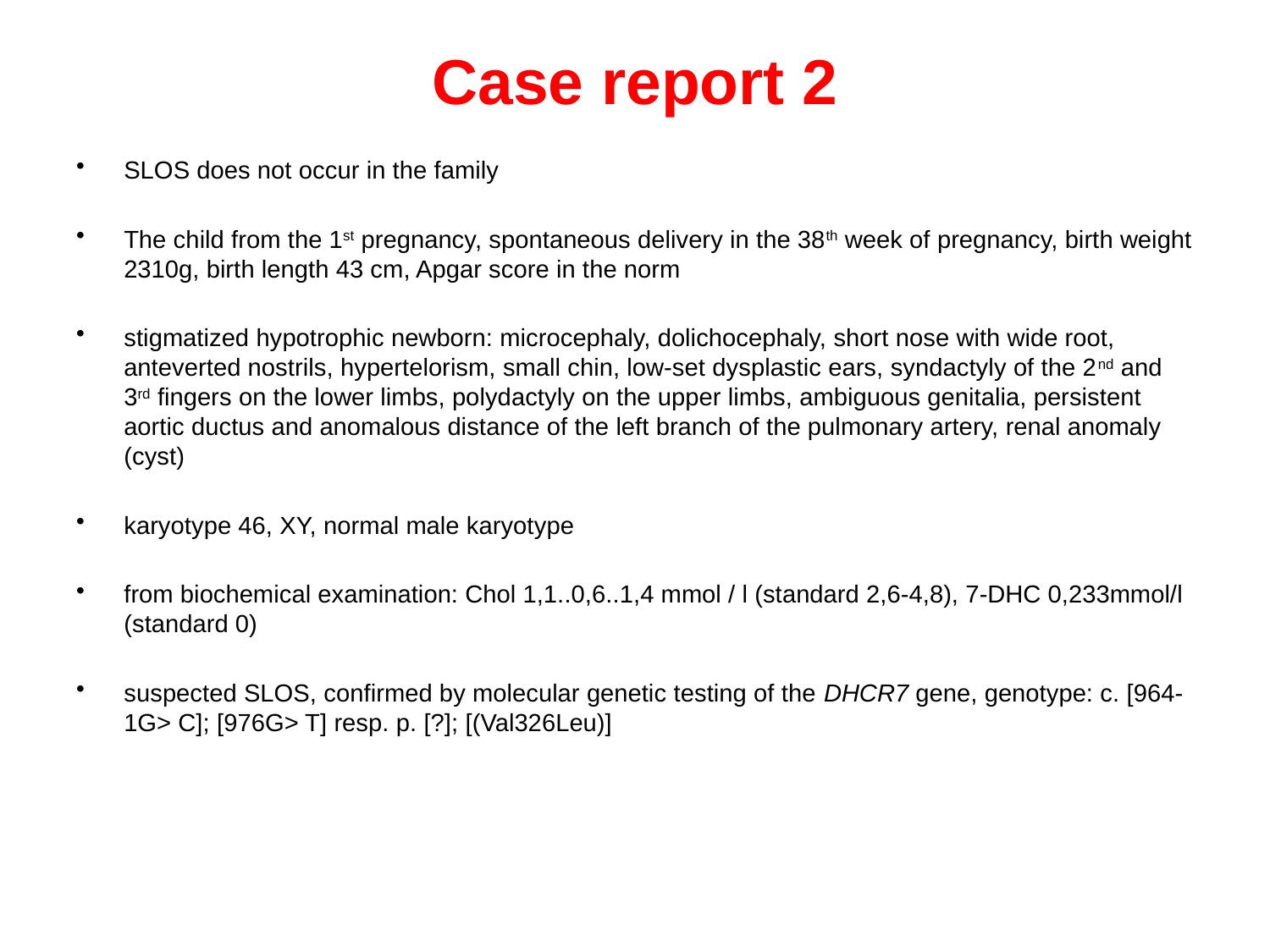

# Case report 2
SLOS does not occur in the family

The child from the 1st pregnancy, spontaneous delivery in the 38th week of pregnancy, birth weight 2310g, birth length 43 cm, Apgar score in the norm

stigmatized hypotrophic newborn: microcephaly, dolichocephaly, short nose with wide root, anteverted nostrils, hypertelorism, small chin, low-set dysplastic ears, syndactyly of the 2nd and 3rd fingers on the lower limbs, polydactyly on the upper limbs, ambiguous genitalia, persistent aortic ductus and anomalous distance of the left branch of the pulmonary artery, renal anomaly (cyst)

karyotype 46, XY, normal male karyotype

from biochemical examination: Chol 1,1..0,6..1,4 mmol / l (standard 2,6-4,8), 7-DHC 0,233mmol/l (standard 0)

suspected SLOS, confirmed by molecular genetic testing of the DHCR7 gene, genotype: c. [964-1G> C]; [976G> T] resp. p. [?]; [(Val326Leu)]